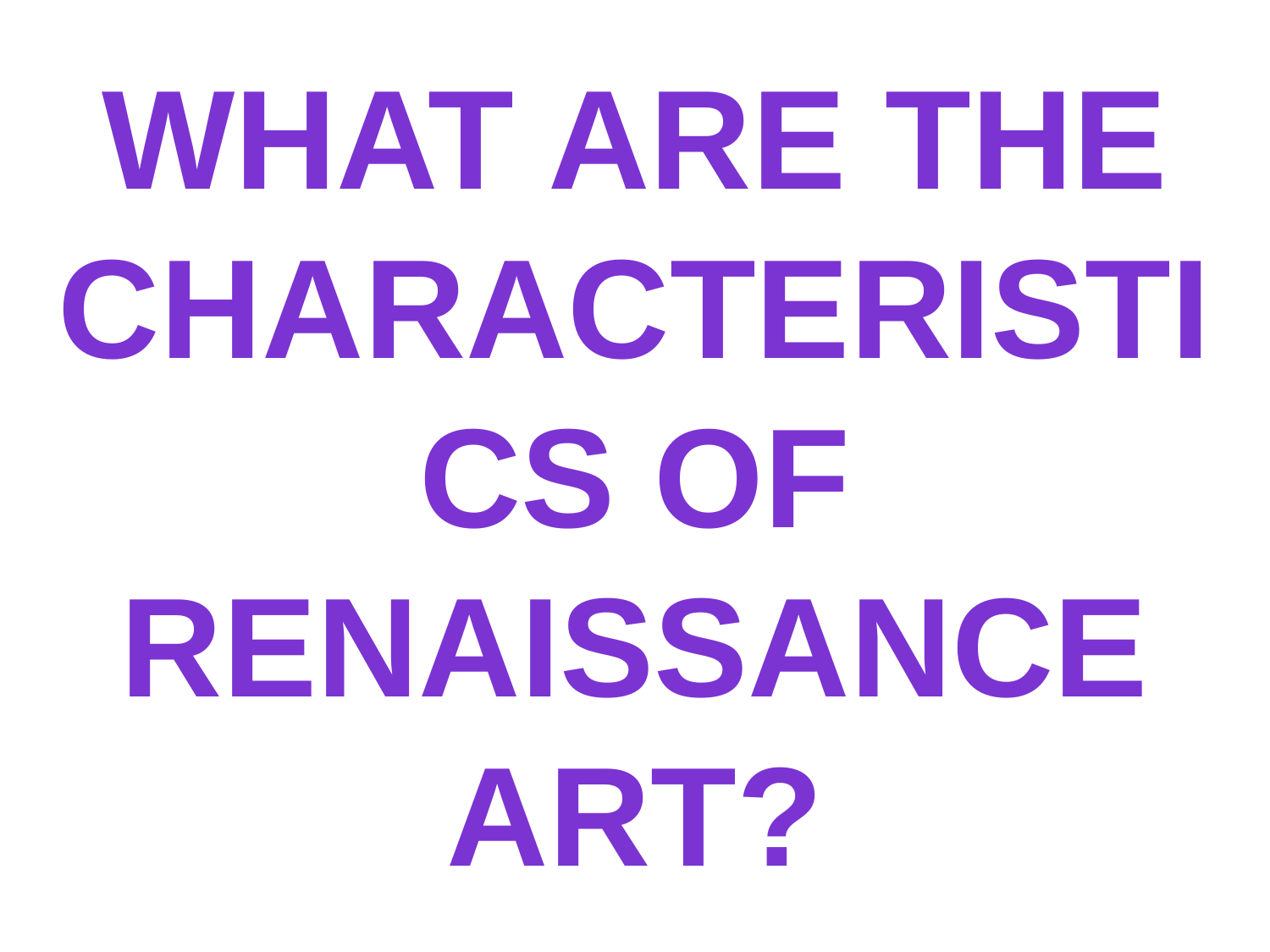

# What are the characteristics of Renaissance art?